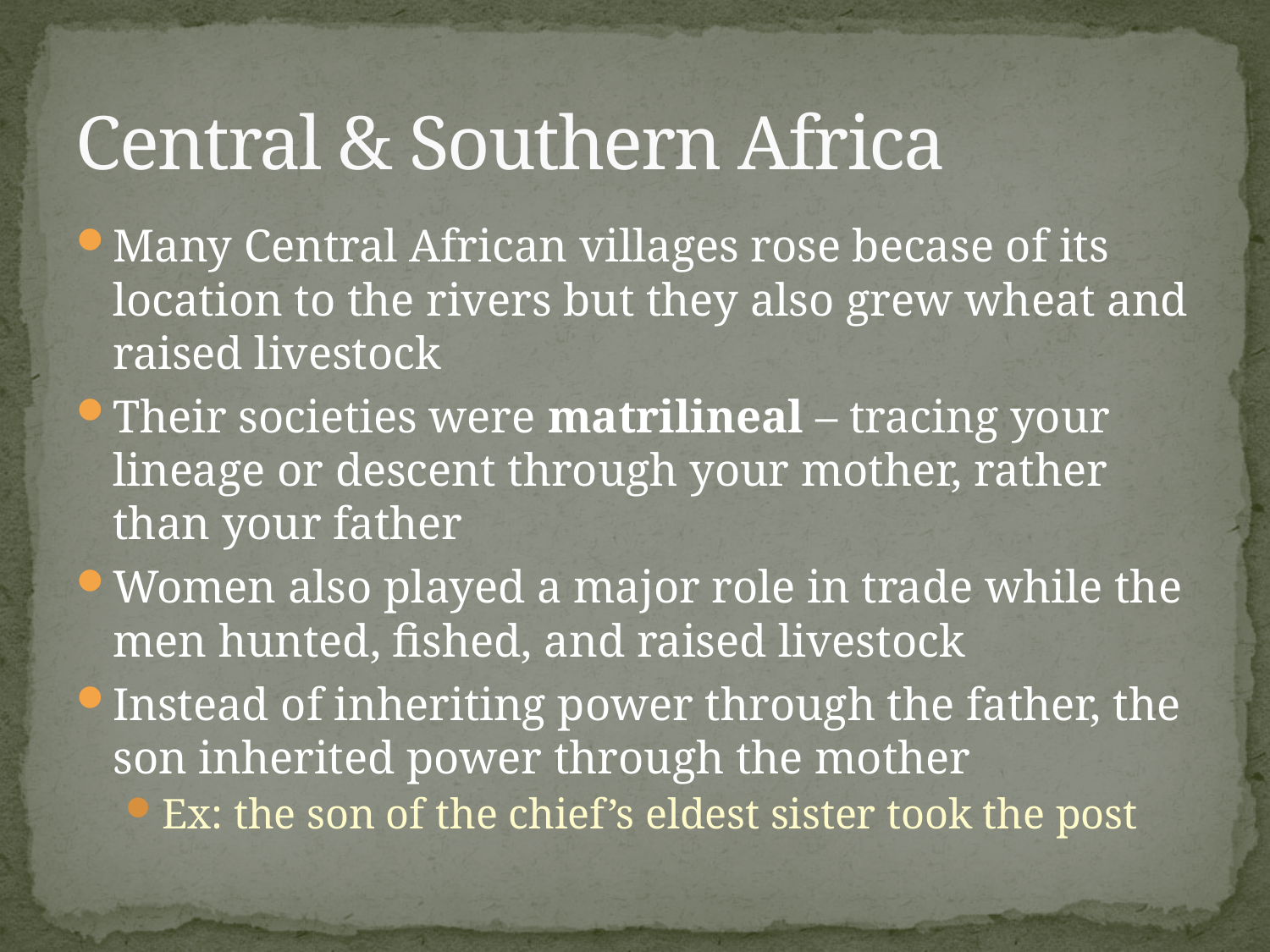

# Central & Southern Africa
Many Central African villages rose becase of its location to the rivers but they also grew wheat and raised livestock
Their societies were matrilineal – tracing your lineage or descent through your mother, rather than your father
Women also played a major role in trade while the men hunted, fished, and raised livestock
Instead of inheriting power through the father, the son inherited power through the mother
Ex: the son of the chief’s eldest sister took the post